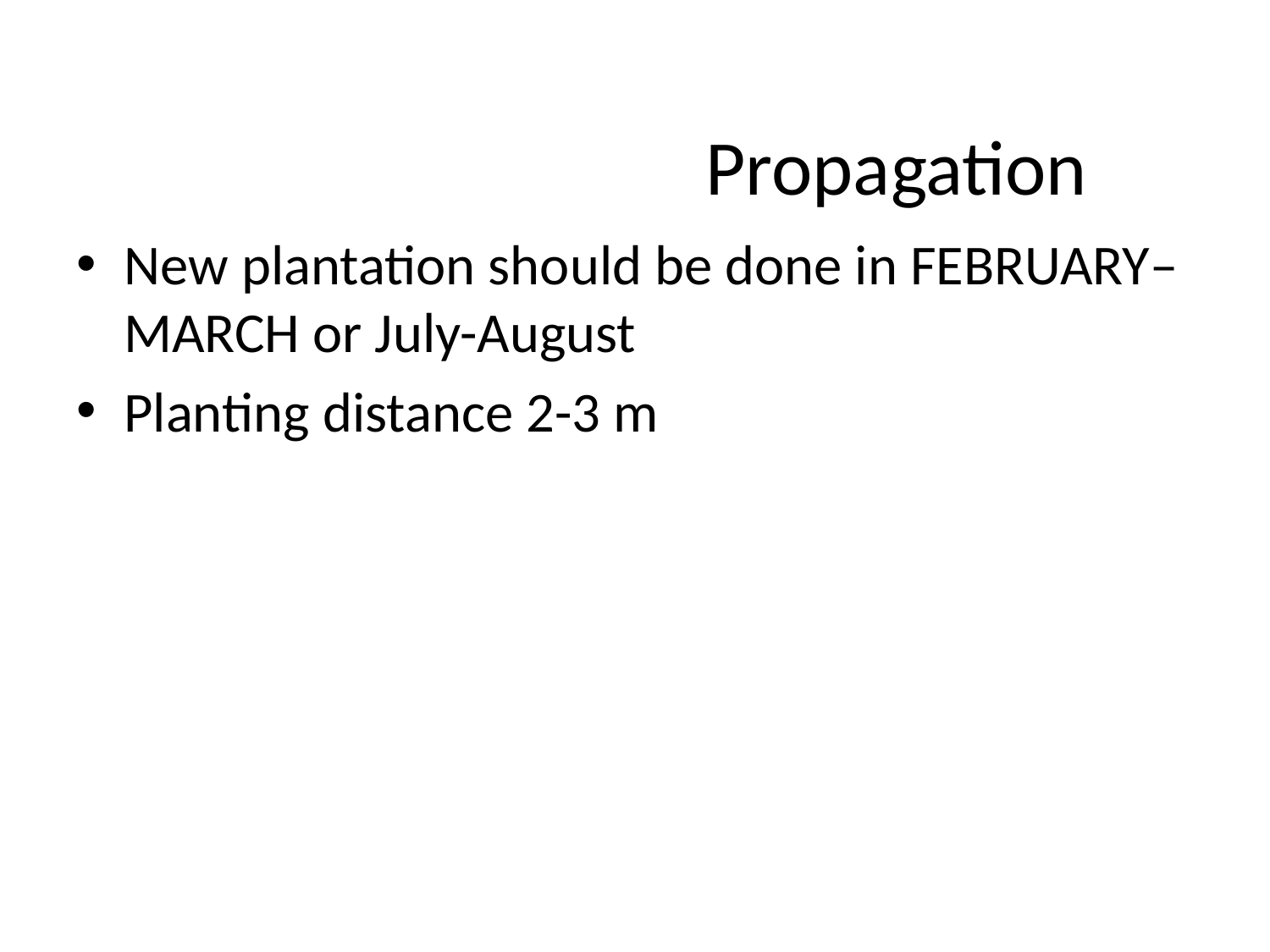

Propagation
New plantation should be done in FEBRUARY–MARCH or July-August
Planting distance 2-3 m